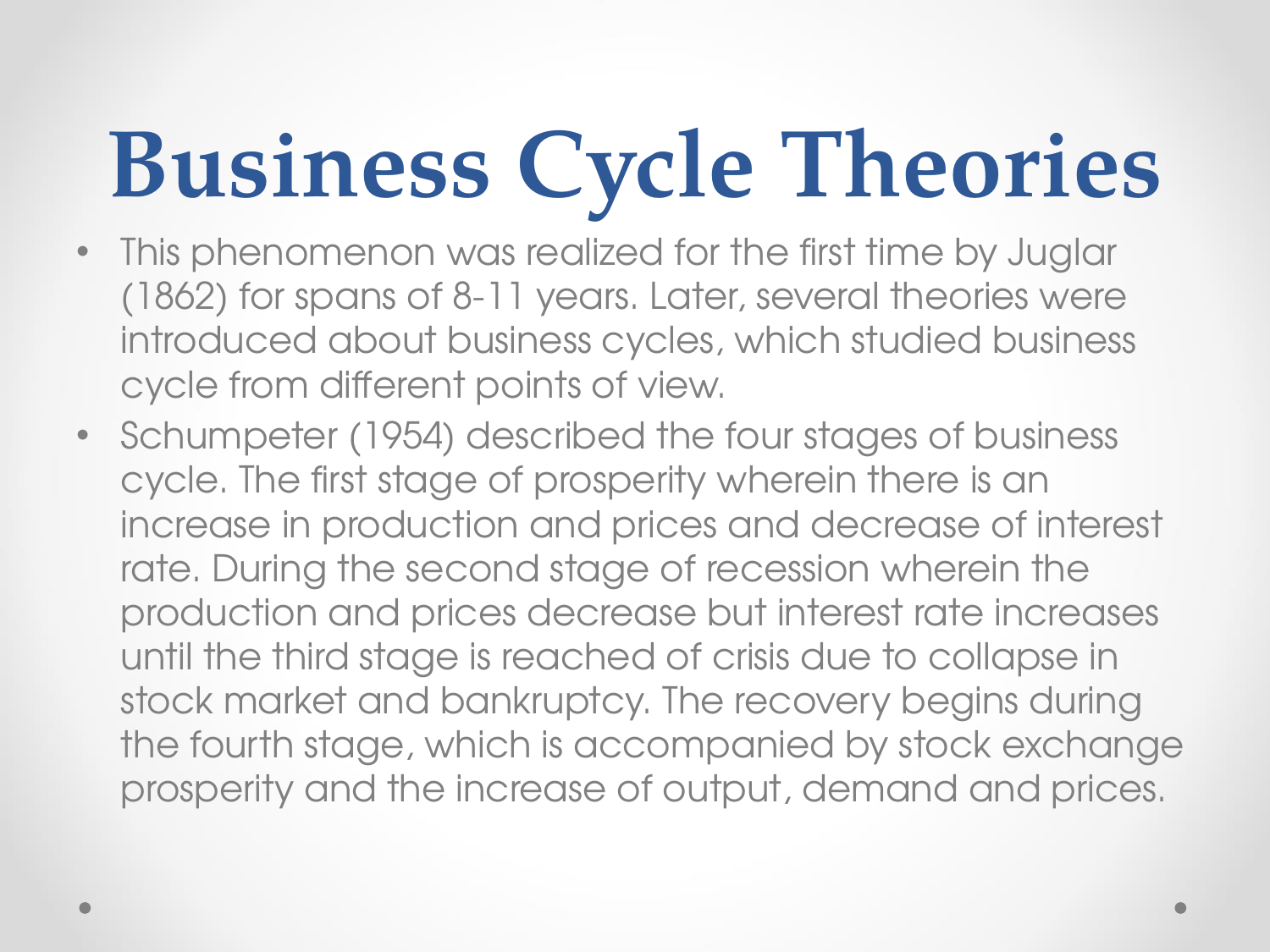

# Business Cycle Theories
This phenomenon was realized for the first time by Juglar (1862) for spans of 8-11 years. Later, several theories were introduced about business cycles, which studied business cycle from different points of view.
Schumpeter (1954) described the four stages of business cycle. The first stage of prosperity wherein there is an increase in production and prices and decrease of interest rate. During the second stage of recession wherein the production and prices decrease but interest rate increases until the third stage is reached of crisis due to collapse in stock market and bankruptcy. The recovery begins during the fourth stage, which is accompanied by stock exchange prosperity and the increase of output, demand and prices.